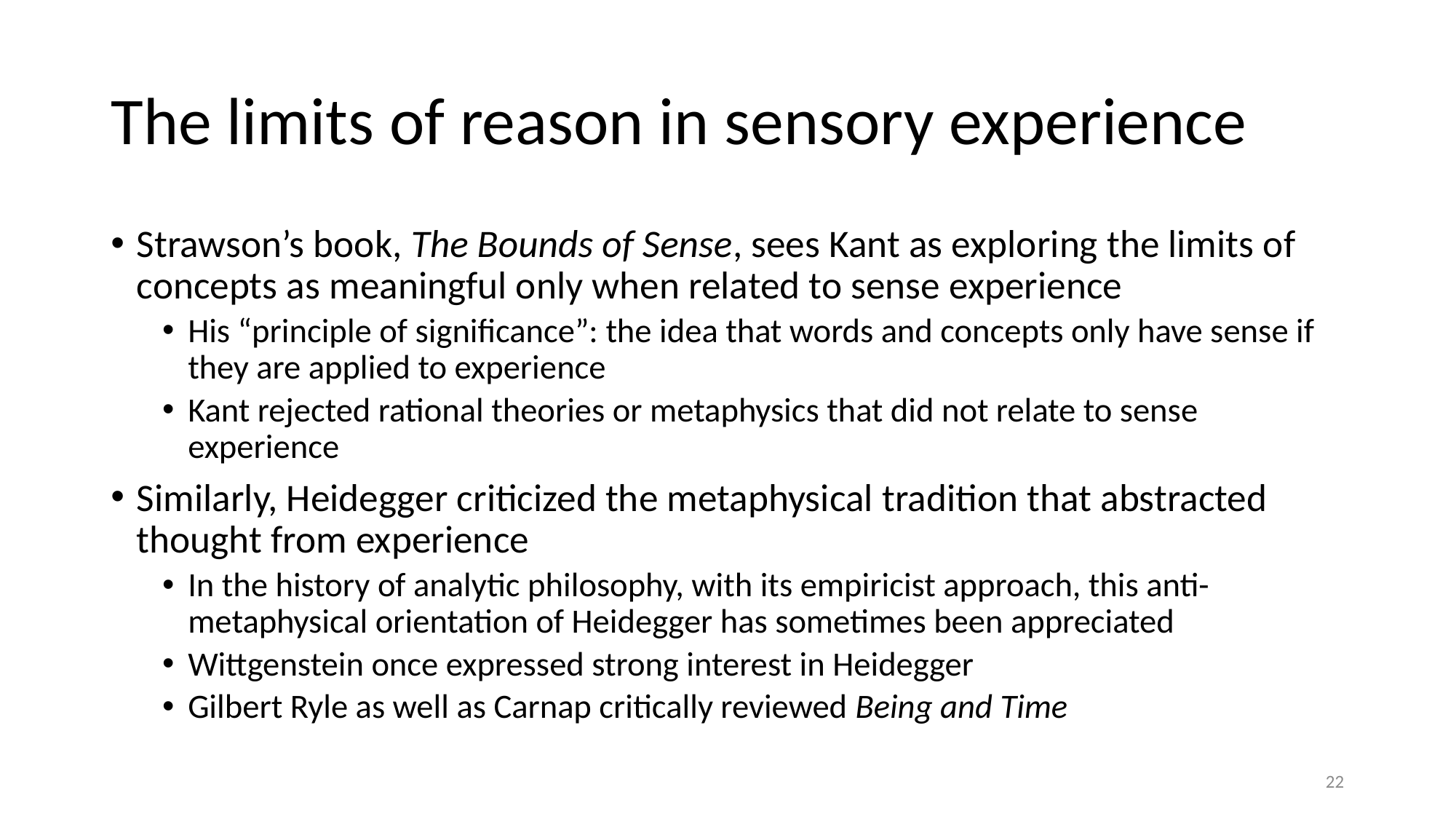

# The limits of reason in sensory experience
Strawson’s book, The Bounds of Sense, sees Kant as exploring the limits of concepts as meaningful only when related to sense experience
His “principle of significance”: the idea that words and concepts only have sense if they are applied to experience
Kant rejected rational theories or metaphysics that did not relate to sense experience
Similarly, Heidegger criticized the metaphysical tradition that abstracted thought from experience
In the history of analytic philosophy, with its empiricist approach, this anti-metaphysical orientation of Heidegger has sometimes been appreciated
Wittgenstein once expressed strong interest in Heidegger
Gilbert Ryle as well as Carnap critically reviewed Being and Time
22